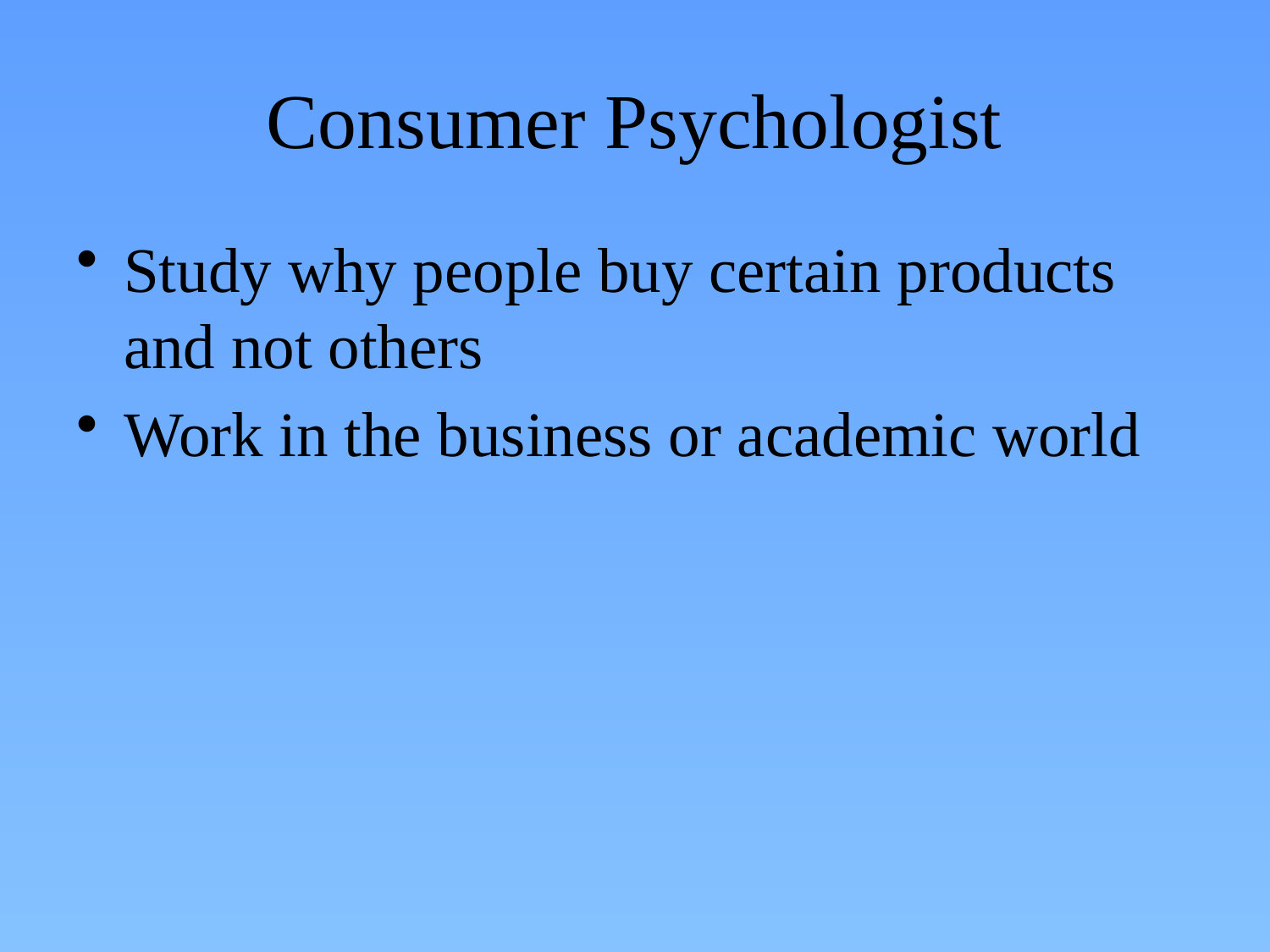

# Consumer Psychologist
Study why people buy certain products and not others
Work in the business or academic world